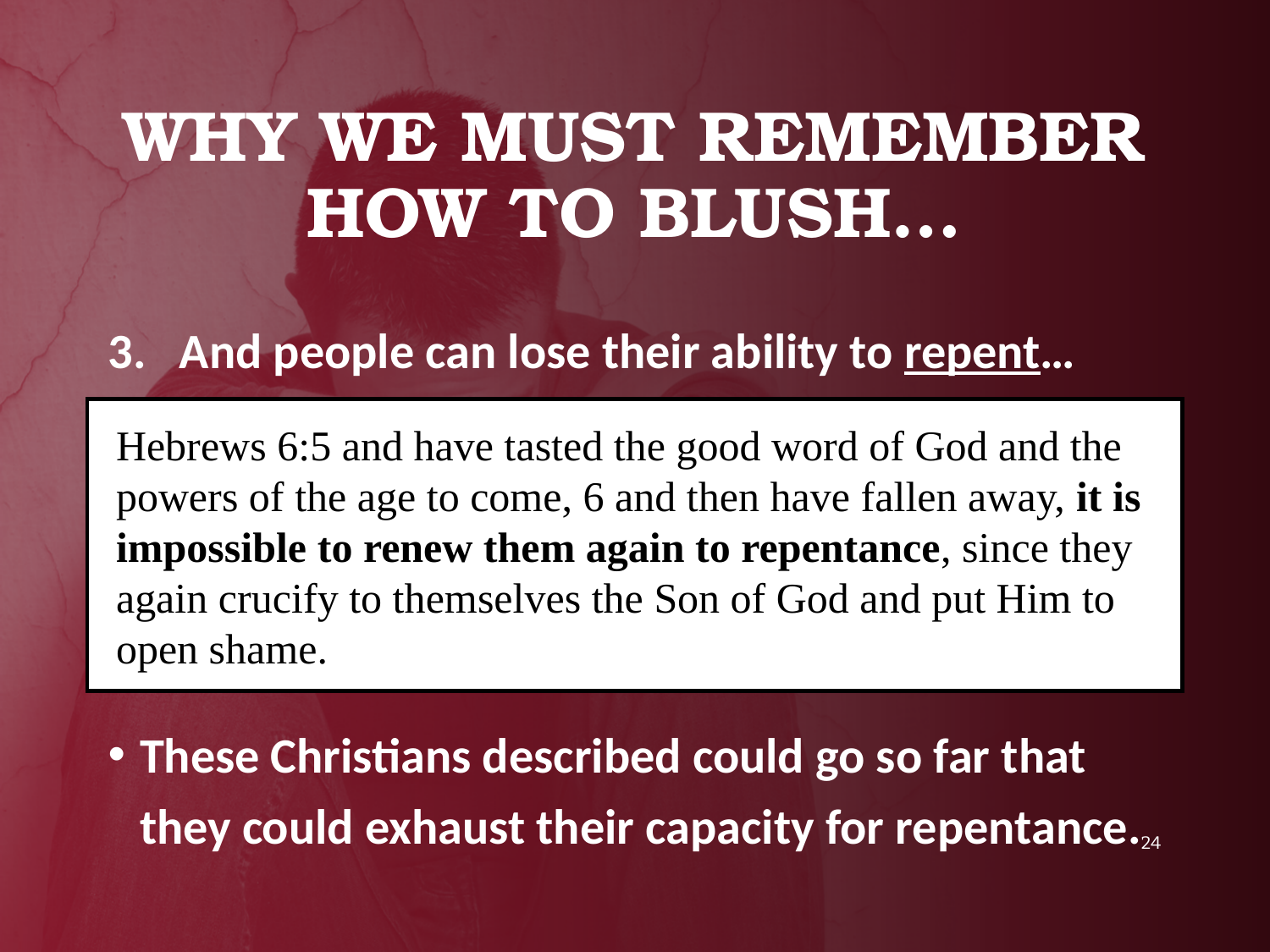

# Why we must remember how to blush…
And people can lose their ability to repent…

These Christians described could go so far that they could exhaust their capacity for repentance.
Hebrews 6:5 and have tasted the good word of God and the powers of the age to come, 6 and then have fallen away, it is impossible to renew them again to repentance, since they again crucify to themselves the Son of God and put Him to open shame.
24